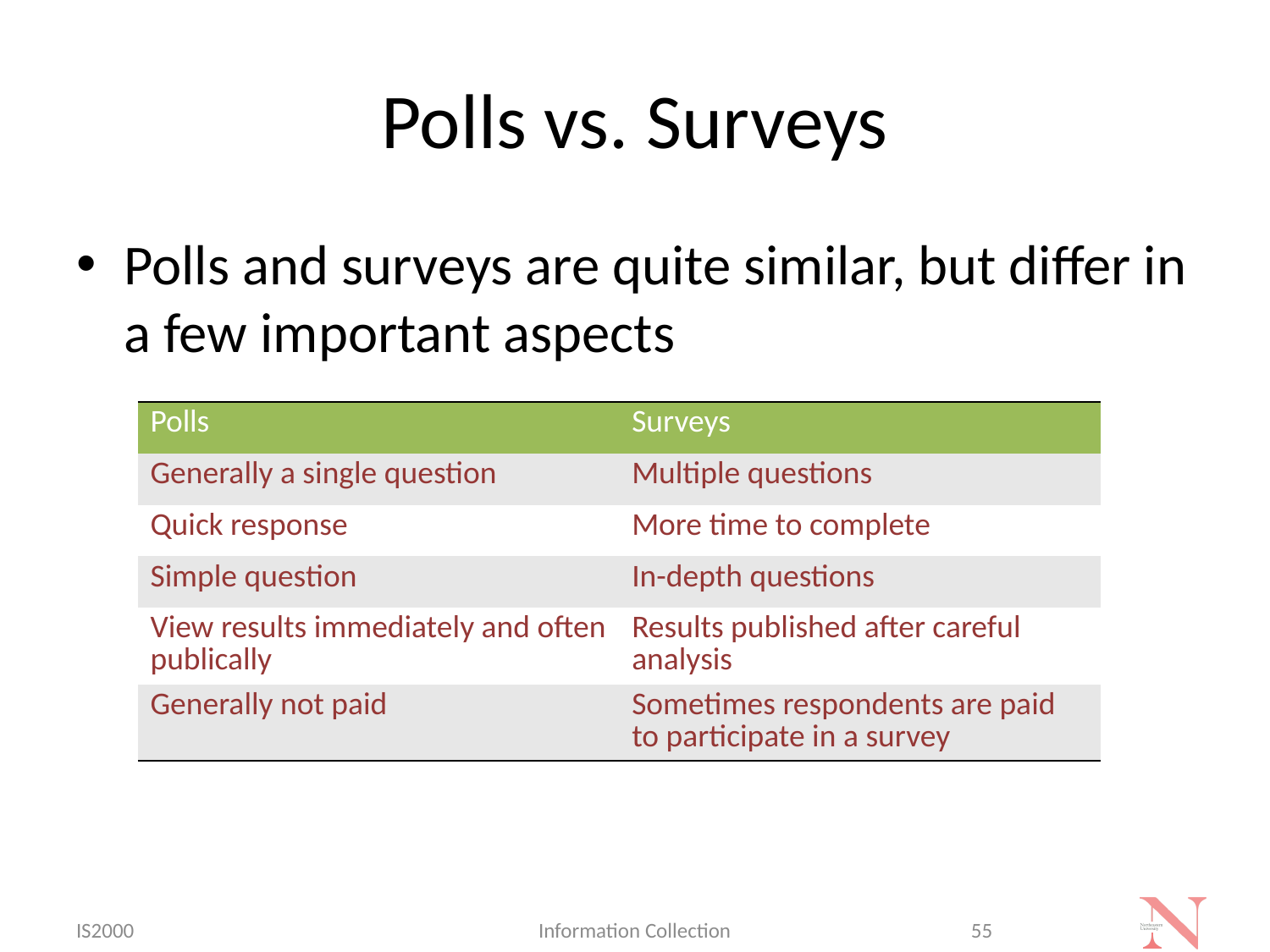

# Polls vs. Surveys
Polls and surveys are quite similar, but differ in a few important aspects
| Polls | Surveys |
| --- | --- |
| Generally a single question | Multiple questions |
| Quick response | More time to complete |
| Simple question | In-depth questions |
| View results immediately and often publically | Results published after careful analysis |
| Generally not paid | Sometimes respondents are paid to participate in a survey |
IS2000
Information Collection
55